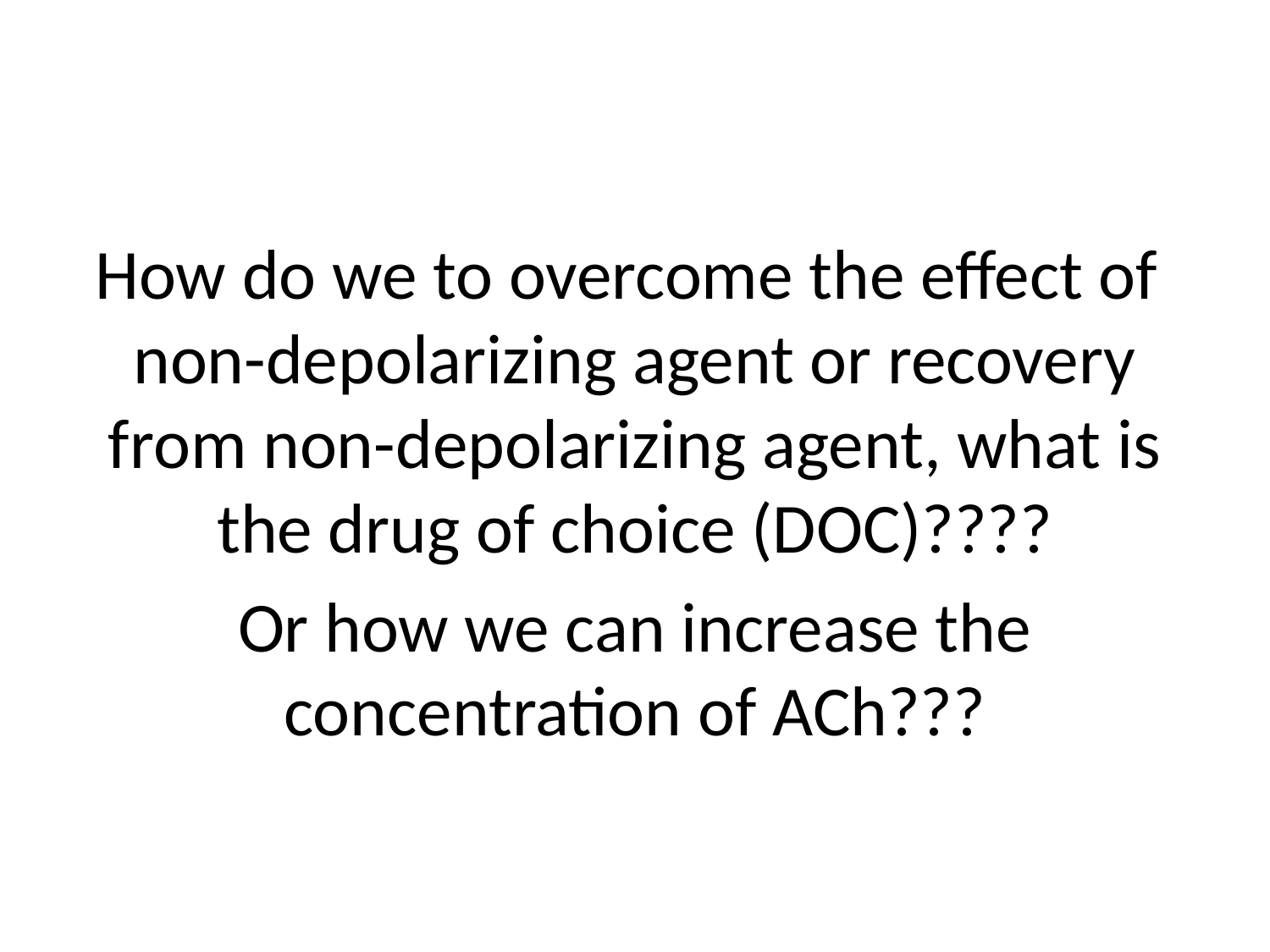

#
How do we to overcome the effect of  non-depolarizing agent or recovery from non-depolarizing agent, what is the drug of choice (DOC)????
Or how we can increase the concentration of ACh???